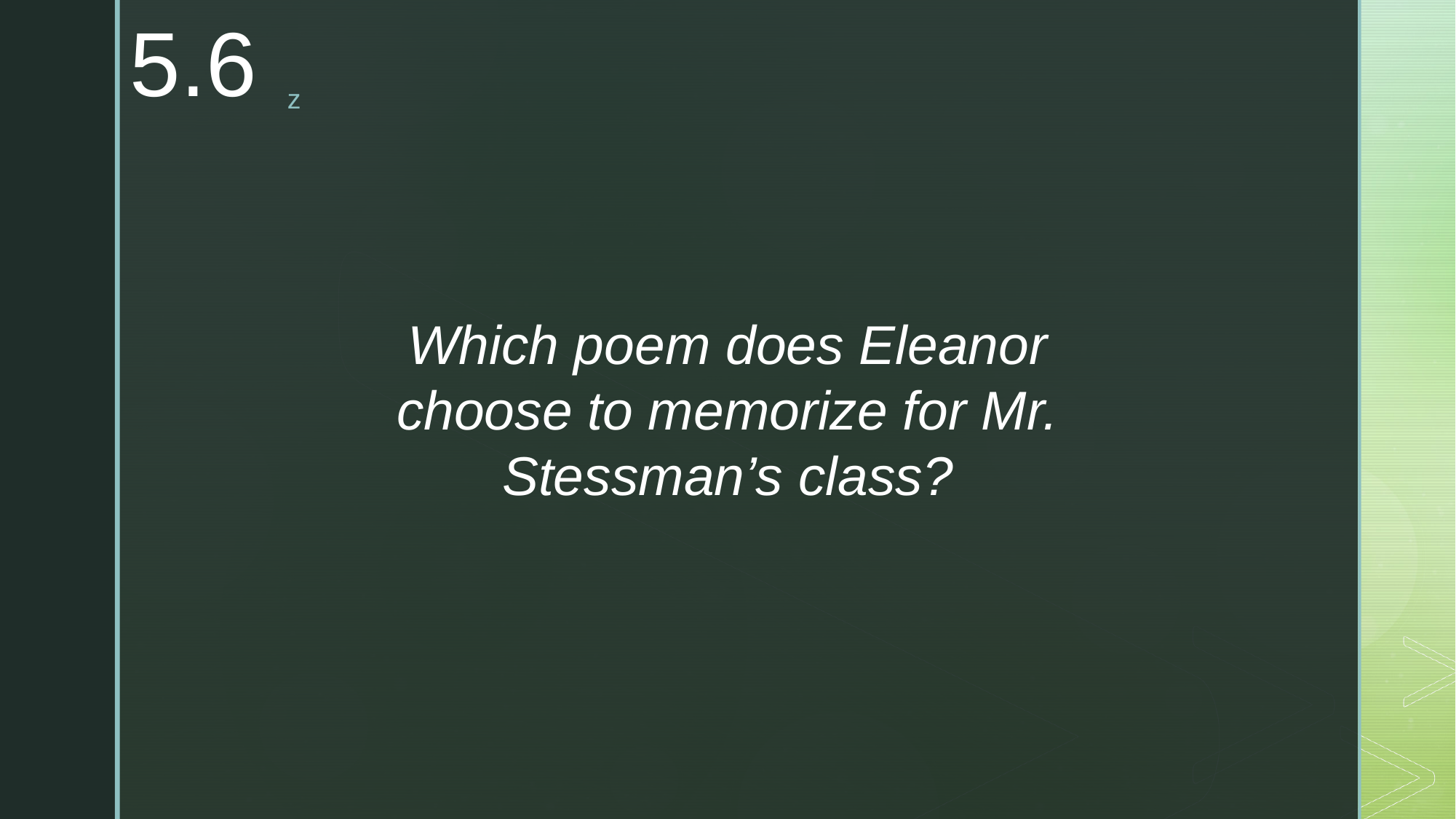

5.6
Which poem does Eleanor choose to memorize for Mr. Stessman’s class?